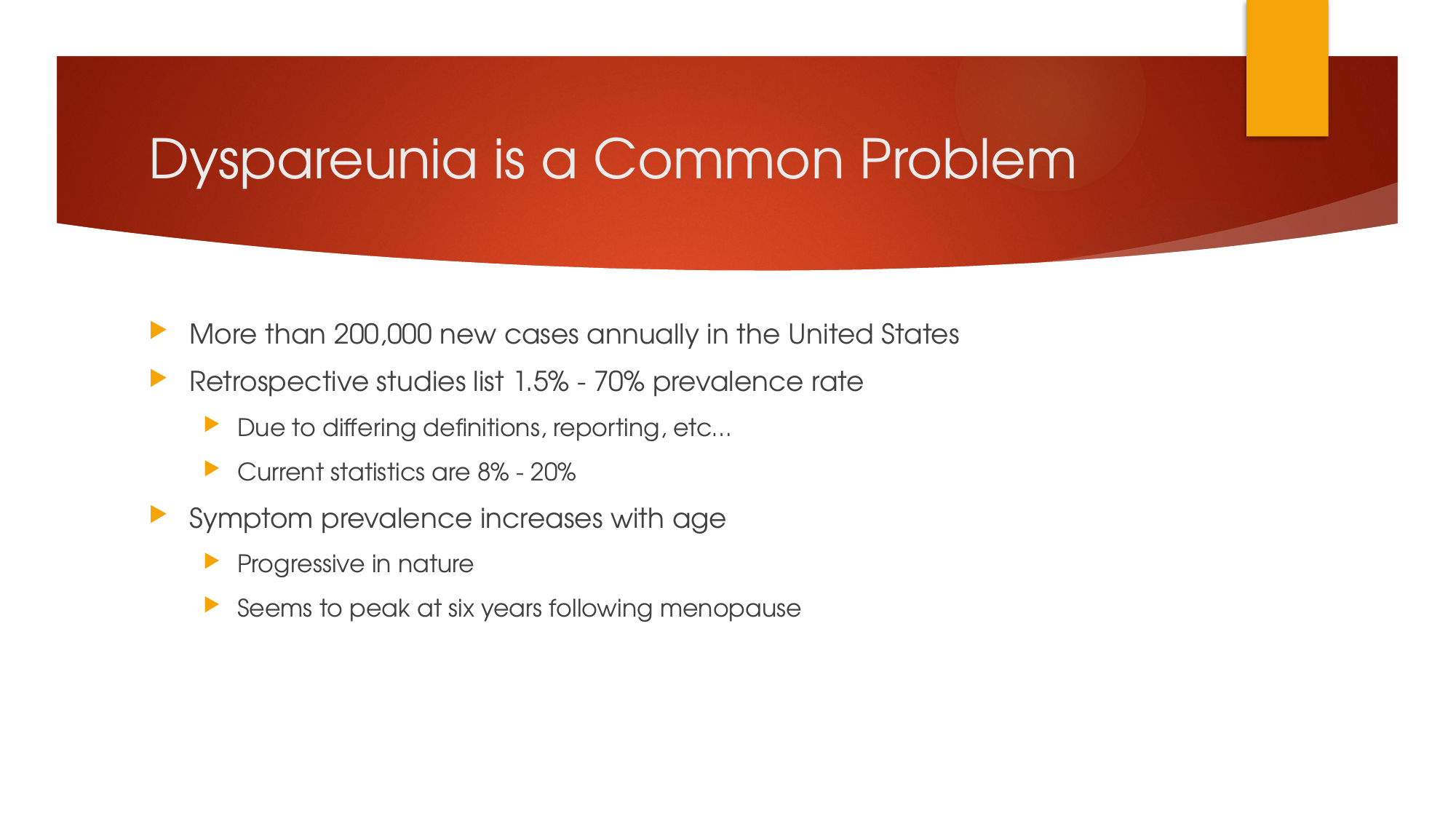

# Dyspareunia is a Common Problem
More than 200,000 new cases annually in the United States
Retrospective studies list 1.5% - 70% prevalence rate
Due to differing definitions, reporting, etc…
Current statistics are 8% - 20%
Symptom prevalence increases with age
Progressive in nature
Seems to peak at six years following menopause